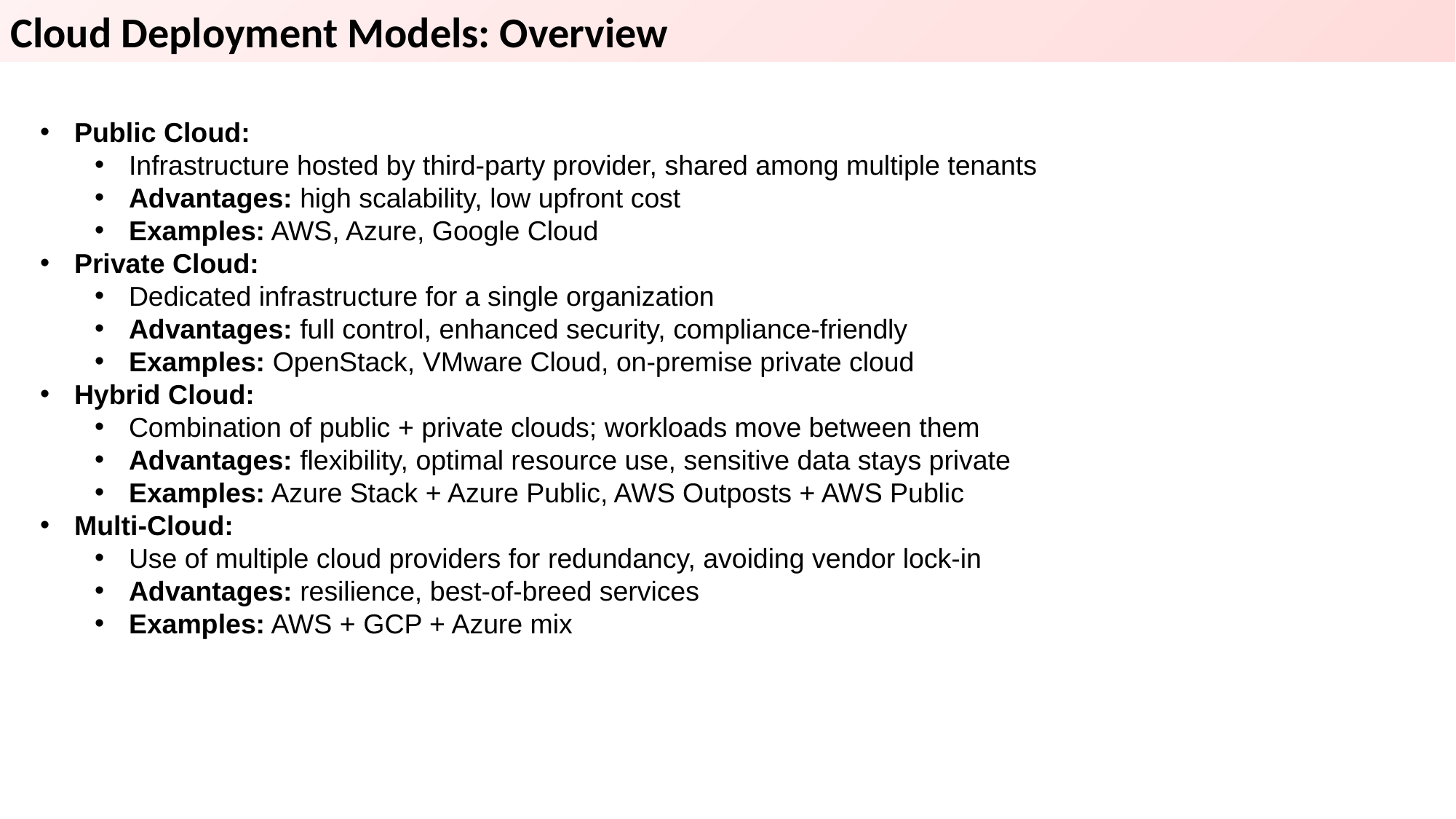

Cloud Deployment Models: Overview
Public Cloud:
Infrastructure hosted by third-party provider, shared among multiple tenants
Advantages: high scalability, low upfront cost
Examples: AWS, Azure, Google Cloud
Private Cloud:
Dedicated infrastructure for a single organization
Advantages: full control, enhanced security, compliance-friendly
Examples: OpenStack, VMware Cloud, on-premise private cloud
Hybrid Cloud:
Combination of public + private clouds; workloads move between them
Advantages: flexibility, optimal resource use, sensitive data stays private
Examples: Azure Stack + Azure Public, AWS Outposts + AWS Public
Multi-Cloud:
Use of multiple cloud providers for redundancy, avoiding vendor lock-in
Advantages: resilience, best-of-breed services
Examples: AWS + GCP + Azure mix